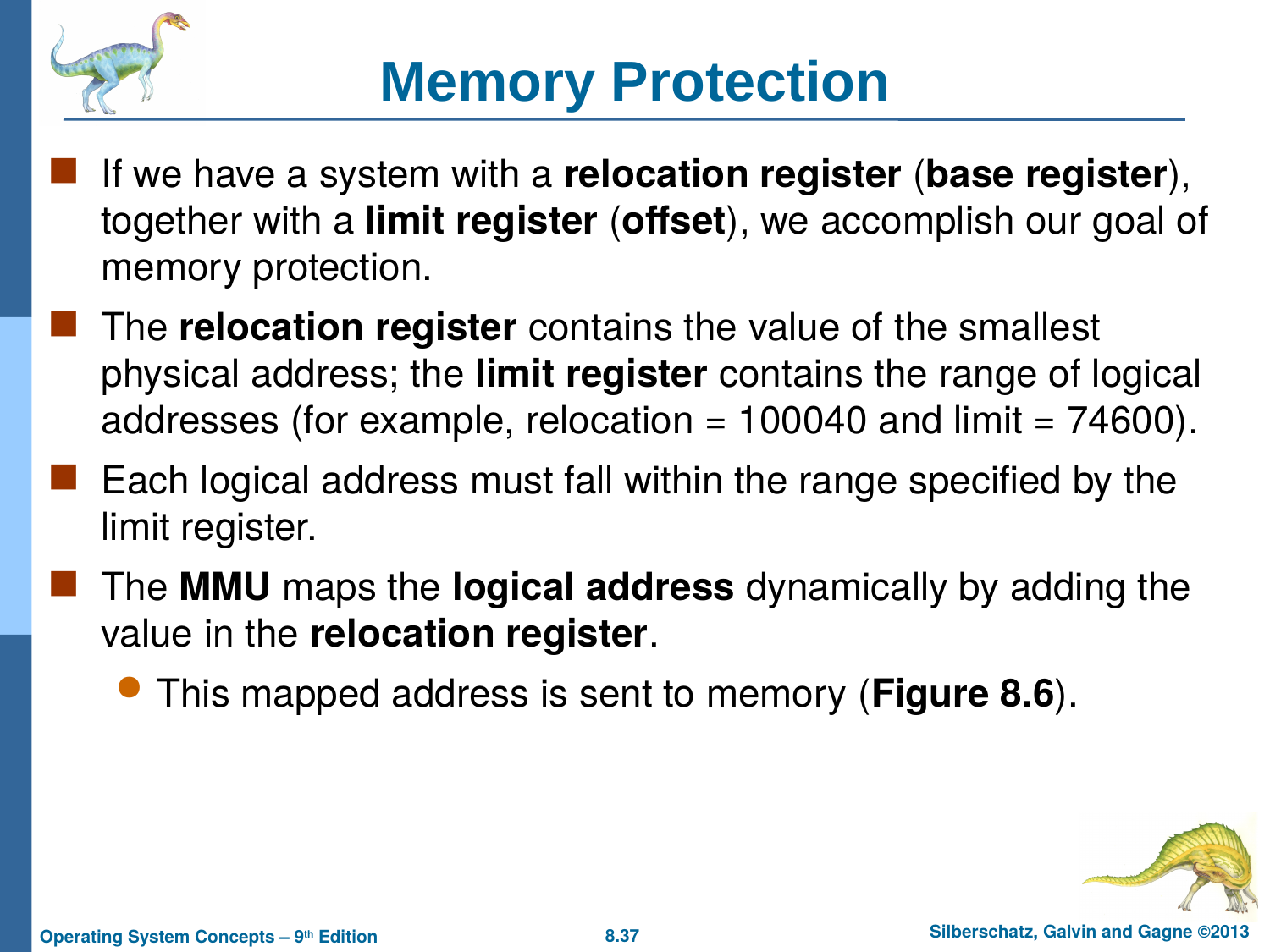

# Memory Protection
If we have a system with a relocation register (base register), together with a limit register (offset), we accomplish our goal of memory protection.
The relocation register contains the value of the smallest physical address; the limit register contains the range of logical addresses (for example, relocation = 100040 and limit = 74600).
Each logical address must fall within the range specified by the limit register.
The MMU maps the logical address dynamically by adding the value in the relocation register.
This mapped address is sent to memory (Figure 8.6).